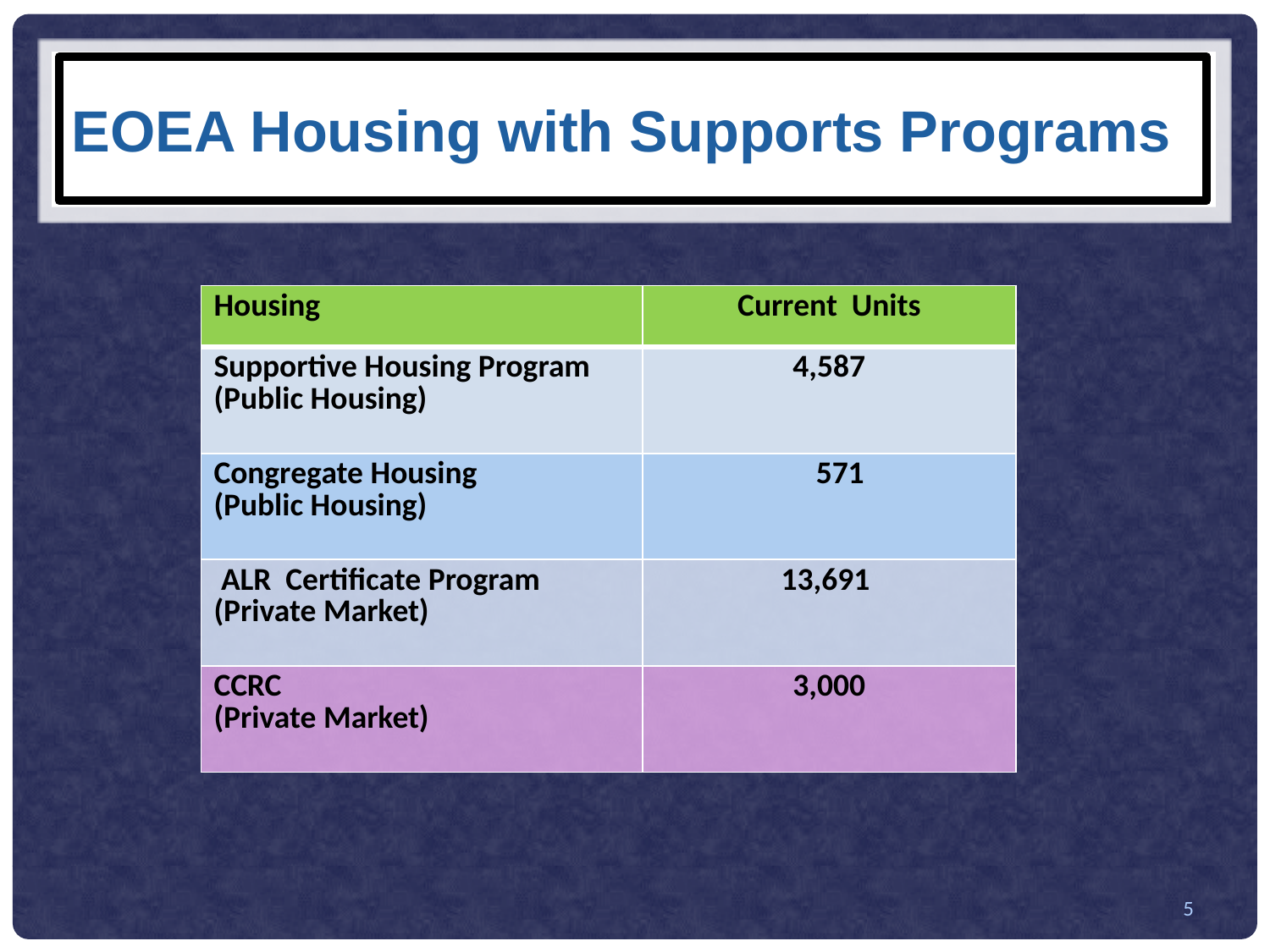

# EOEA Housing with Supports Programs
| Housing | Current Units |
| --- | --- |
| Supportive Housing Program (Public Housing) | 4,587 |
| Congregate Housing (Public Housing) | 571 |
| ALR Certificate Program (Private Market) | 13,691 |
| CCRC (Private Market) | 3,000 |
5